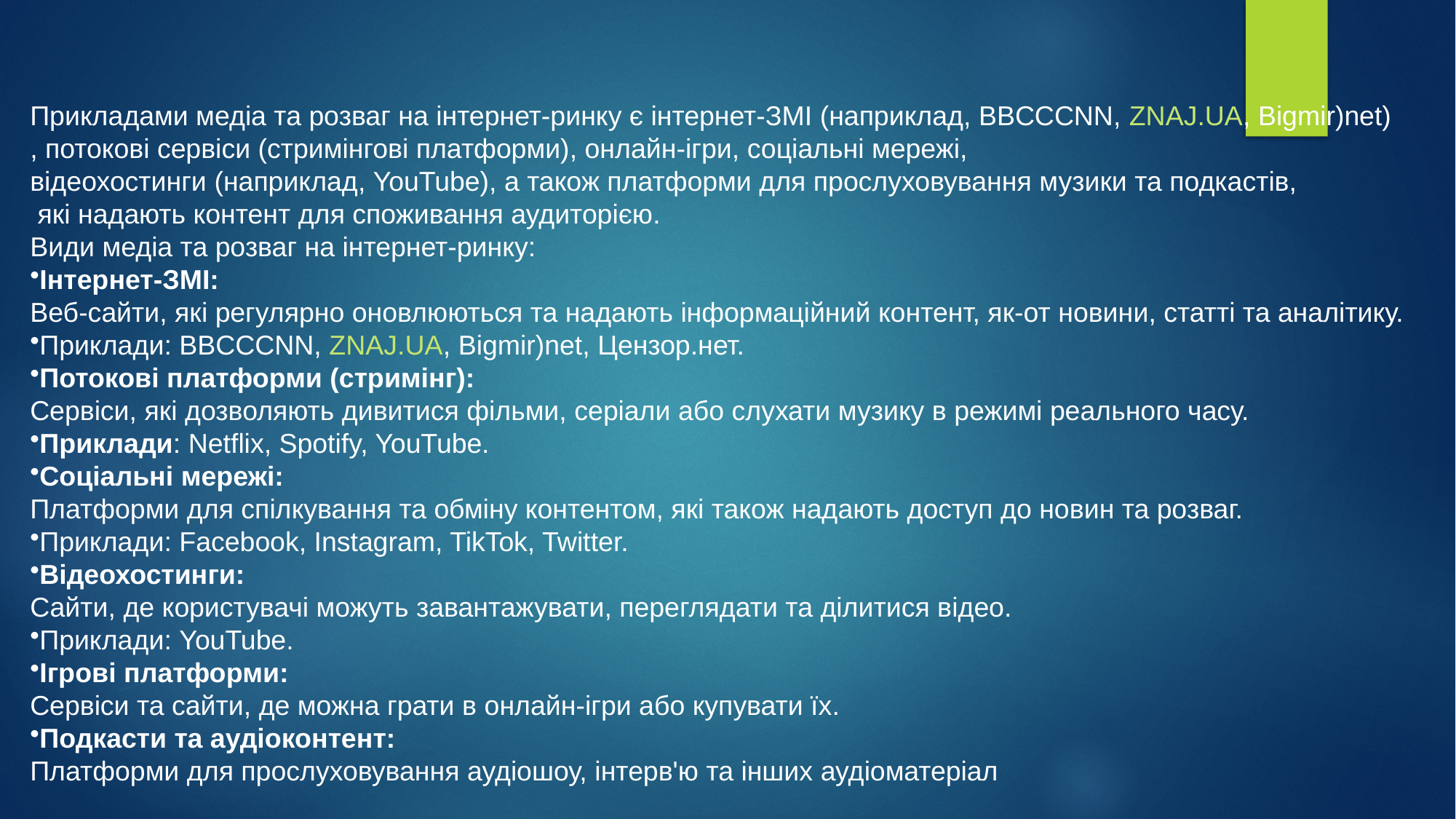

#
Прикладами медіа та розваг на інтернет-ринку є інтернет-ЗМІ (наприклад, BBCCCNN, ZNAJ.UA, Bigmir)net)
, потокові сервіси (стримінгові платформи), онлайн-ігри, соціальні мережі,
відеохостинги (наприклад, YouTube), а також платформи для прослуховування музики та подкастів,
 які надають контент для споживання аудиторією.
Види медіа та розваг на інтернет-ринку:
Інтернет-ЗМІ:
Веб-сайти, які регулярно оновлюються та надають інформаційний контент, як-от новини, статті та аналітику.
Приклади: BBCCCNN, ZNAJ.UA, Bigmir)net, Цензор.нет.
Потокові платформи (стримінг):
Сервіси, які дозволяють дивитися фільми, серіали або слухати музику в режимі реального часу.
Приклади: Netflix, Spotify, YouTube.
Соціальні мережі:
Платформи для спілкування та обміну контентом, які також надають доступ до новин та розваг.
Приклади: Facebook, Instagram, TikTok, Twitter.
Відеохостинги:
Сайти, де користувачі можуть завантажувати, переглядати та ділитися відео.
Приклади: YouTube.
Ігрові платформи:
Сервіси та сайти, де можна грати в онлайн-ігри або купувати їх.
Подкасти та аудіоконтент:
Платформи для прослуховування аудіошоу, інтерв'ю та інших аудіоматеріал